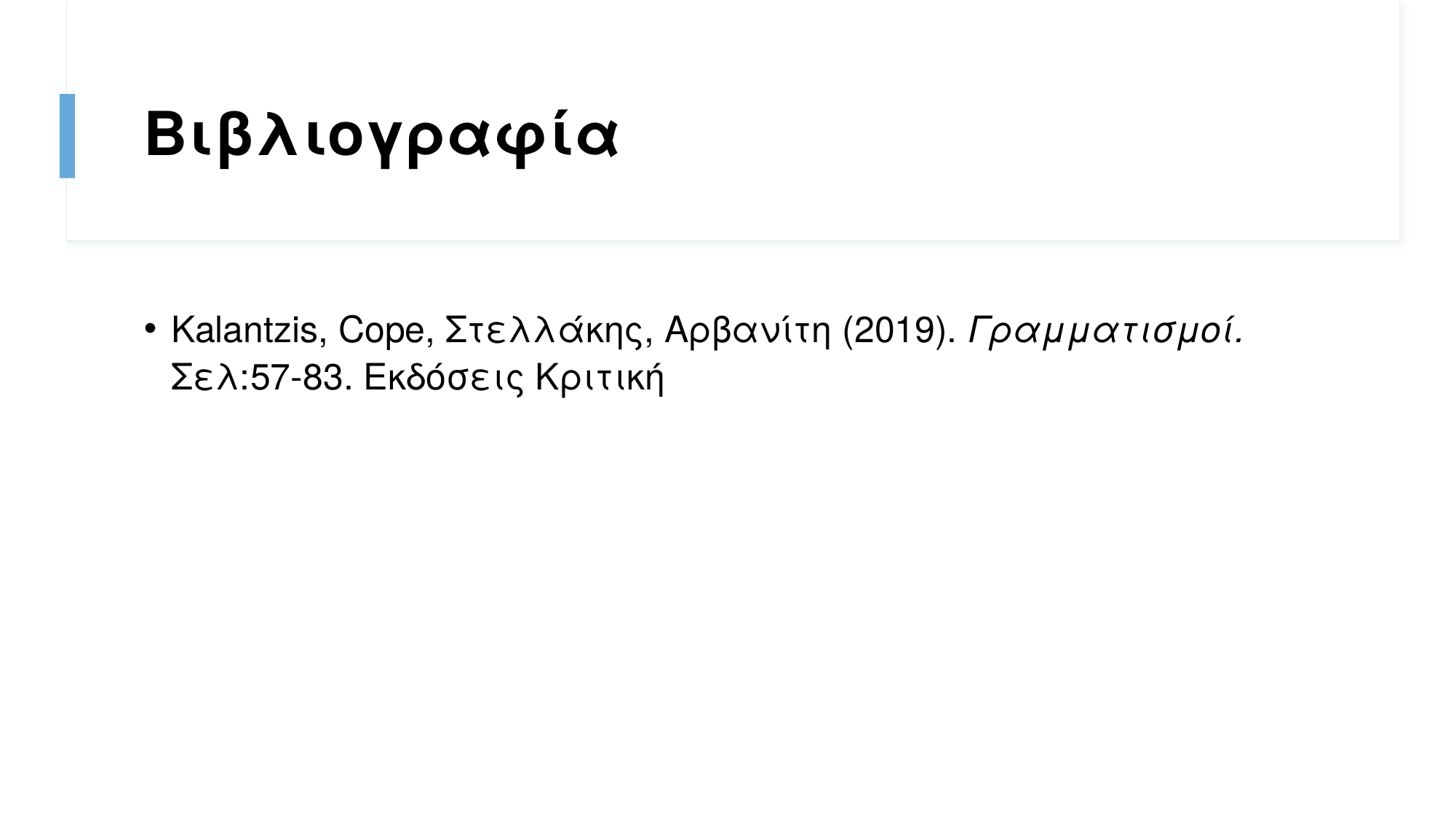

# Βιβλιογραφία
Kalantzis, Cope, Στελλάκης, Αρβανίτη (2019). Γραμματισμοί. Σελ:57-83. Εκδόσεις Κριτική